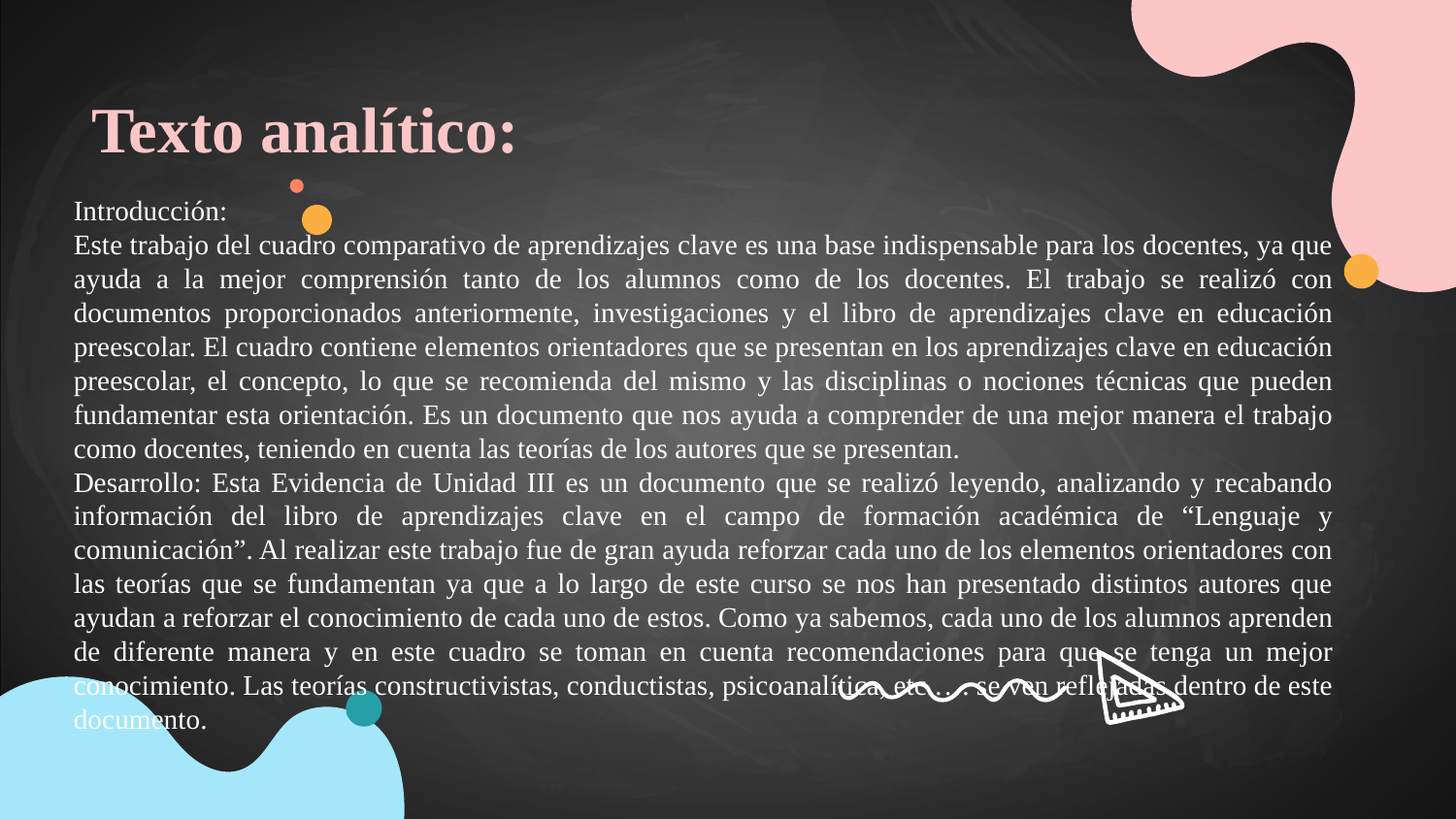

# Texto analítico:

Introducción:
Este trabajo del cuadro comparativo de aprendizajes clave es una base indispensable para los docentes, ya que ayuda a la mejor comprensión tanto de los alumnos como de los docentes. El trabajo se realizó con documentos proporcionados anteriormente, investigaciones y el libro de aprendizajes clave en educación preescolar. El cuadro contiene elementos orientadores que se presentan en los aprendizajes clave en educación preescolar, el concepto, lo que se recomienda del mismo y las disciplinas o nociones técnicas que pueden fundamentar esta orientación. Es un documento que nos ayuda a comprender de una mejor manera el trabajo como docentes, teniendo en cuenta las teorías de los autores que se presentan.
Desarrollo: Esta Evidencia de Unidad III es un documento que se realizó leyendo, analizando y recabando información del libro de aprendizajes clave en el campo de formación académica de “Lenguaje y comunicación”. Al realizar este trabajo fue de gran ayuda reforzar cada uno de los elementos orientadores con las teorías que se fundamentan ya que a lo largo de este curso se nos han presentado distintos autores que ayudan a reforzar el conocimiento de cada uno de estos. Como ya sabemos, cada uno de los alumnos aprenden de diferente manera y en este cuadro se toman en cuenta recomendaciones para que se tenga un mejor conocimiento. Las teorías constructivistas, conductistas, psicoanalítica, etc.…. se ven reflejadas dentro de este documento.